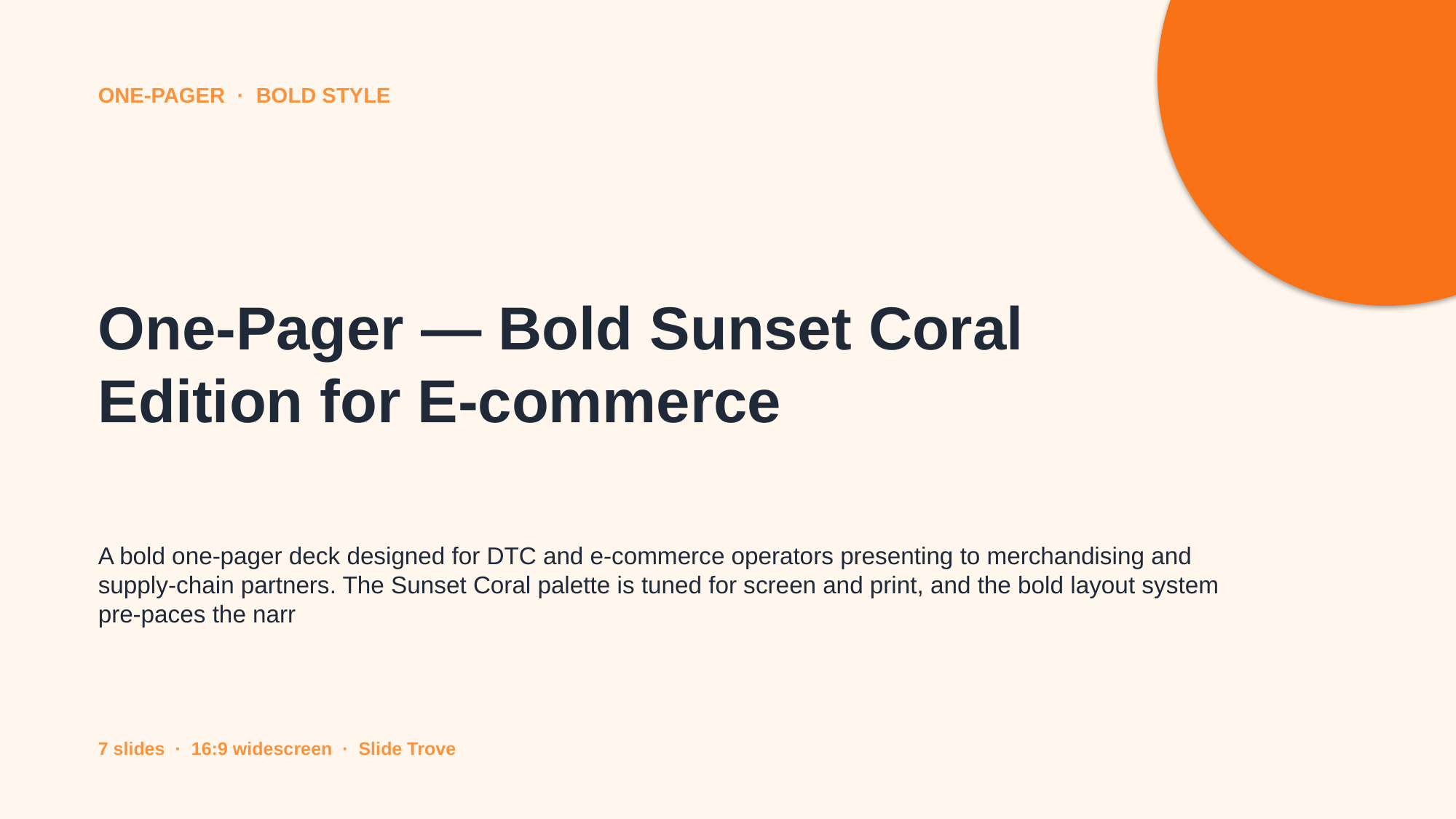

ONE-PAGER  ·  BOLD STYLE
One-Pager — Bold Sunset Coral Edition for E-commerce
A bold one-pager deck designed for DTC and e-commerce operators presenting to merchandising and supply-chain partners. The Sunset Coral palette is tuned for screen and print, and the bold layout system pre-paces the narr
7 slides  ·  16:9 widescreen  ·  Slide Trove